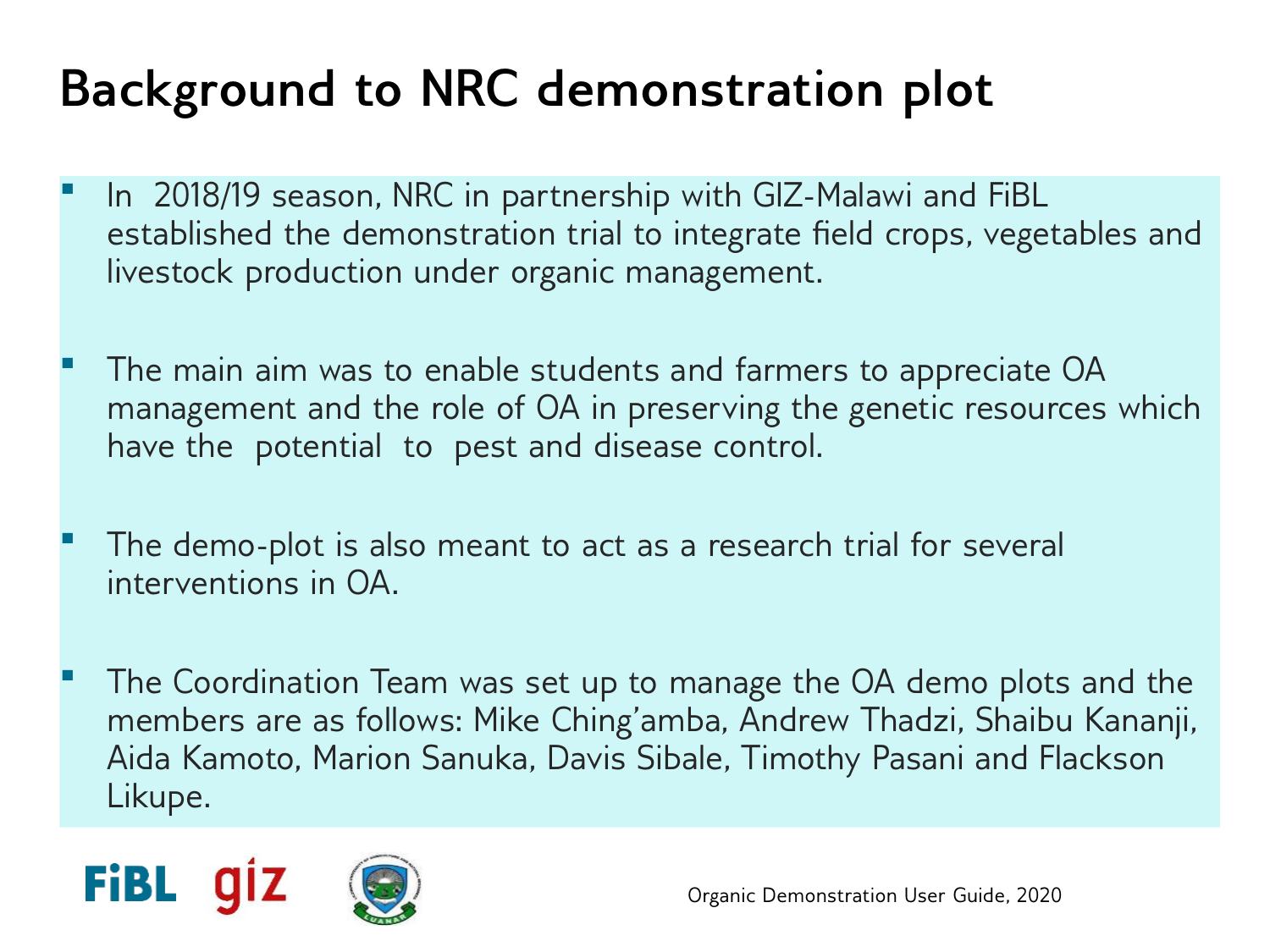

# Background to NRC demonstration plot
In  2018/19 season, NRC in partnership with GIZ-Malawi and FiBL established the demonstration trial to integrate field crops, vegetables and livestock production under organic management.

The main aim was to enable students and farmers to appreciate OA management and the role of OA in preserving the genetic resources which have the  potential  to  pest and disease control.

The demo-plot is also meant to act as a research trial for several interventions in OA.

The Coordination Team was set up to manage the OA demo plots and the members are as follows: Mike Ching’amba, Andrew Thadzi, Shaibu Kananji, Aida Kamoto, Marion Sanuka, Davis Sibale, Timothy Pasani and Flackson Likupe.

Organic Demonstration User Guide, 2020